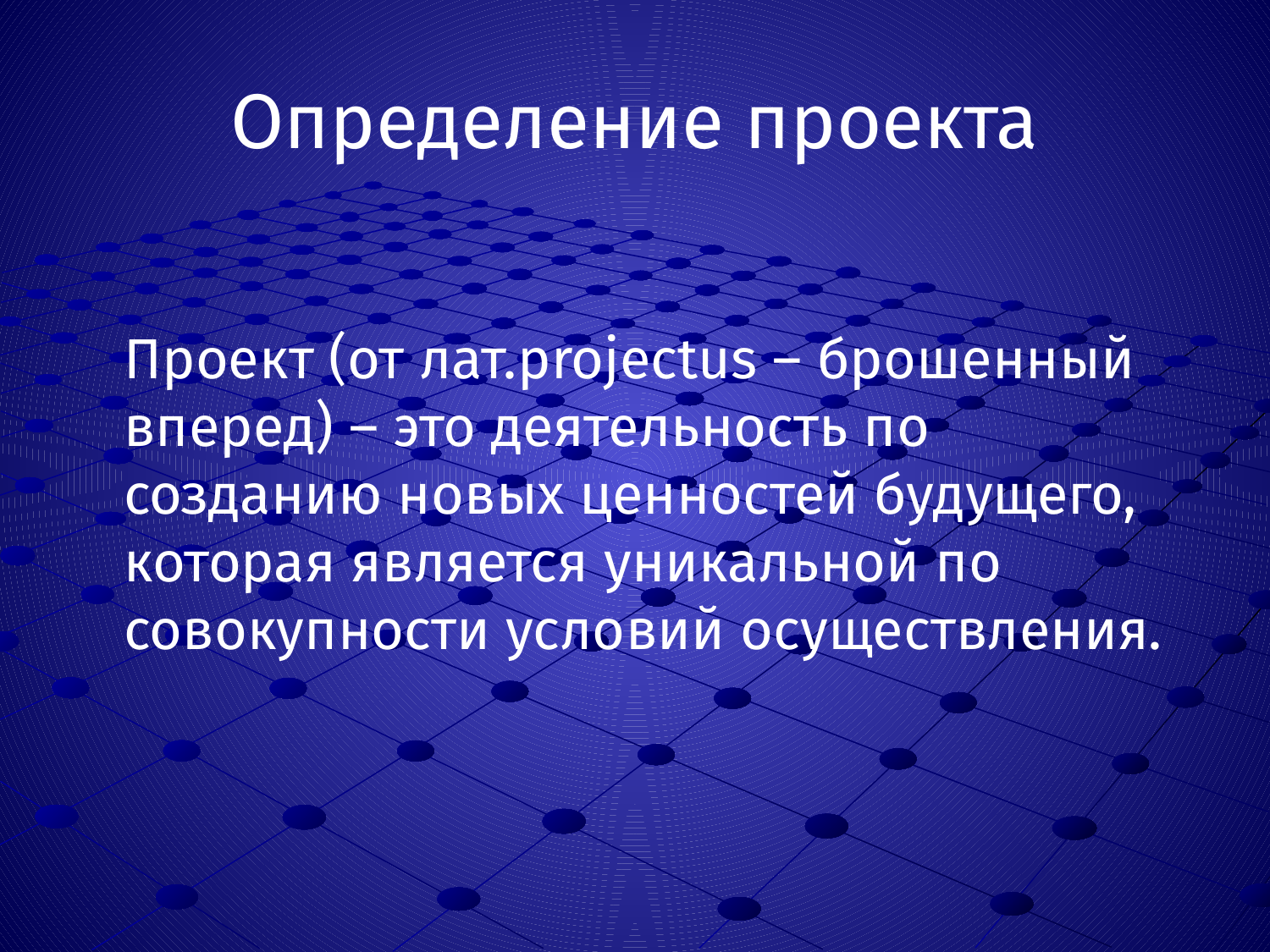

# Определение проекта
	Проект (от лат.projectus – брошенный вперед) – это деятельность по созданию новых ценностей будущего, которая является уникальной по совокупности условий осуществления.